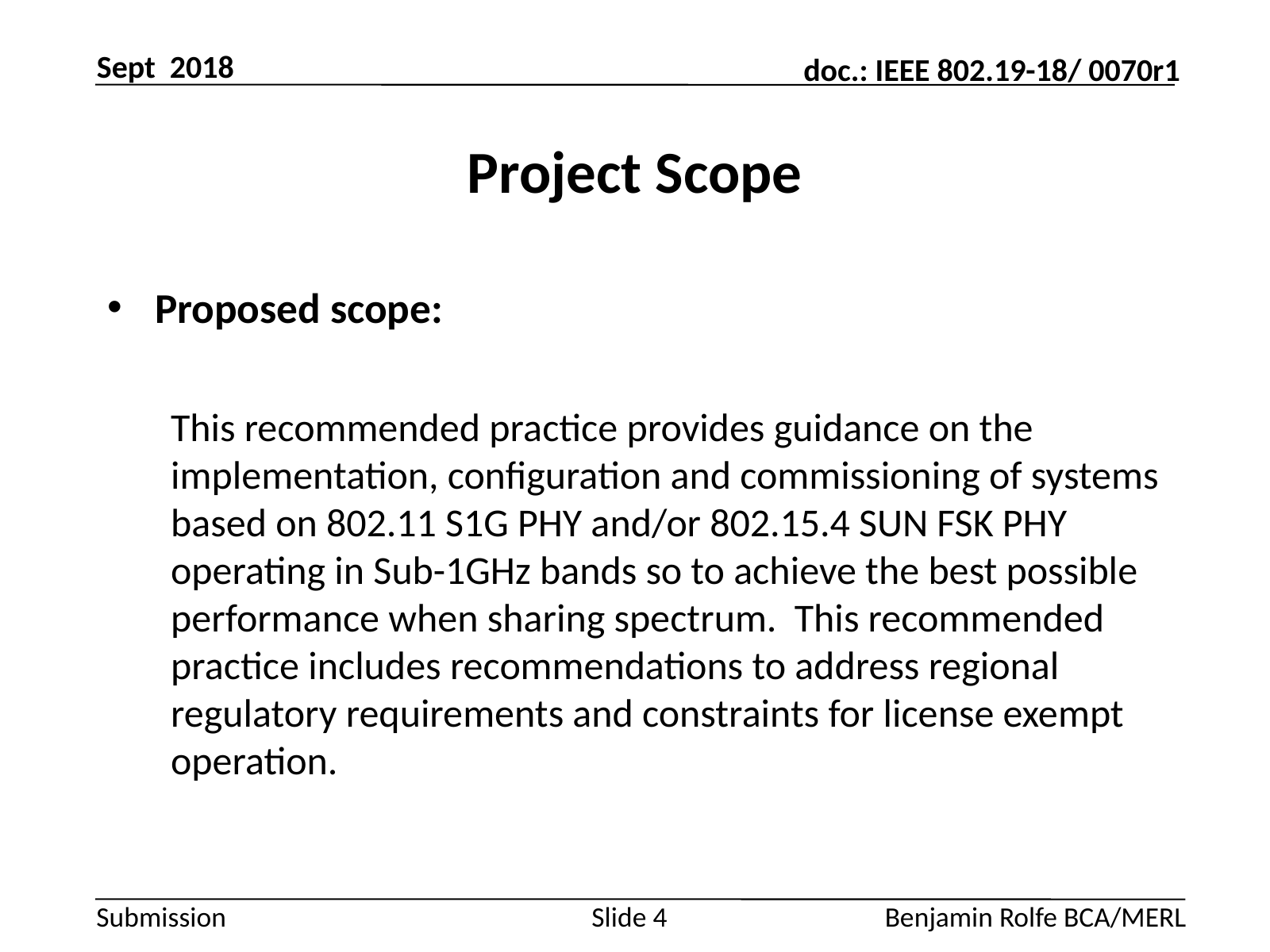

Sept  2018
# Project Scope
Proposed scope:

This recommended practice provides guidance on the implementation, configuration and commissioning of systems based on 802.11 S1G PHY and/or 802.15.4 SUN FSK PHY operating in Sub-1GHz bands so to achieve the best possible performance when sharing spectrum.  This recommended practice includes recommendations to address regional regulatory requirements and constraints for license exempt operation.
Slide 4
Benjamin Rolfe BCA/MERL